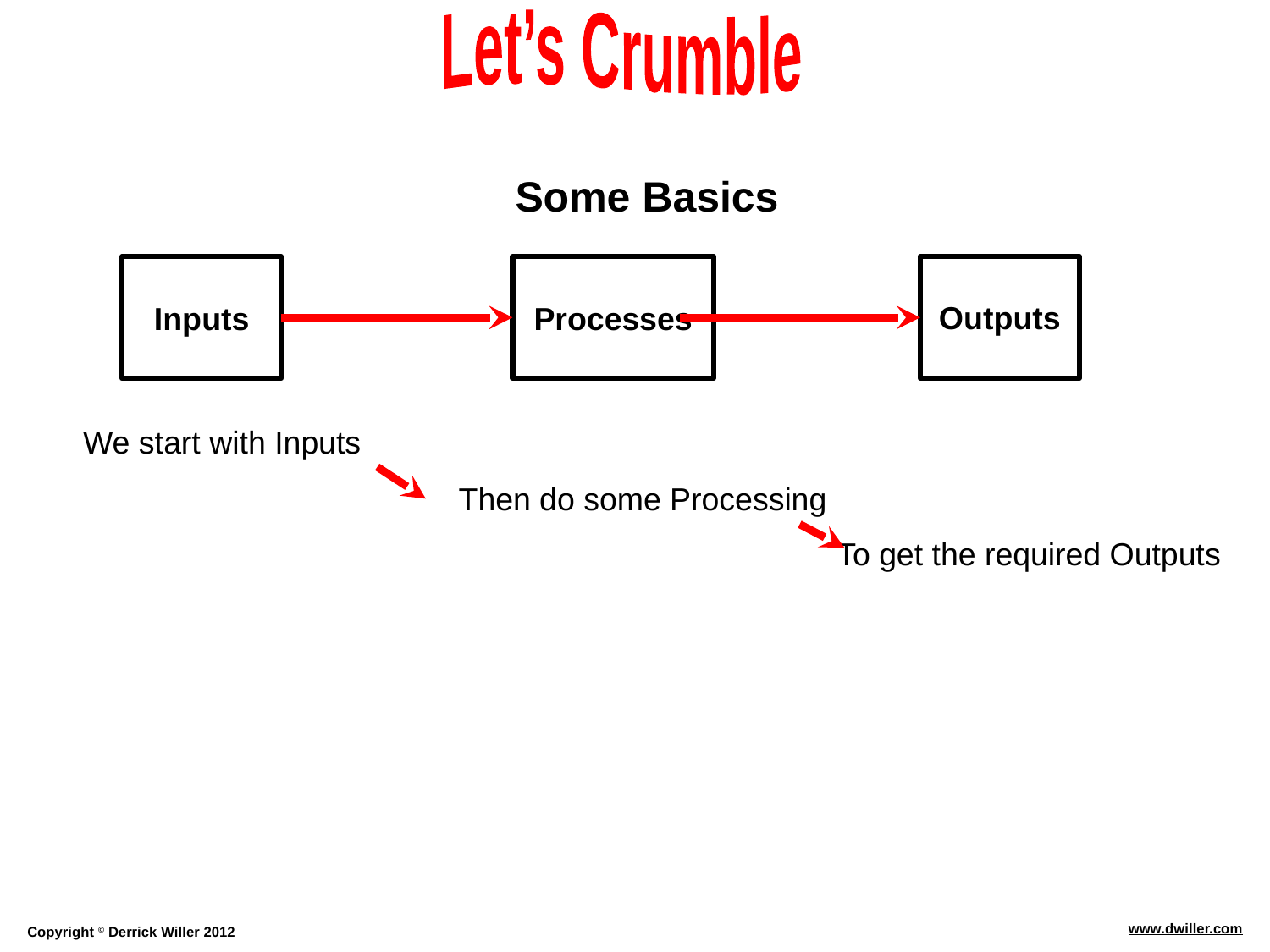

Some Basics
Outputs
Inputs
Processes
We start with Inputs
Then do some Processing
To get the required Outputs